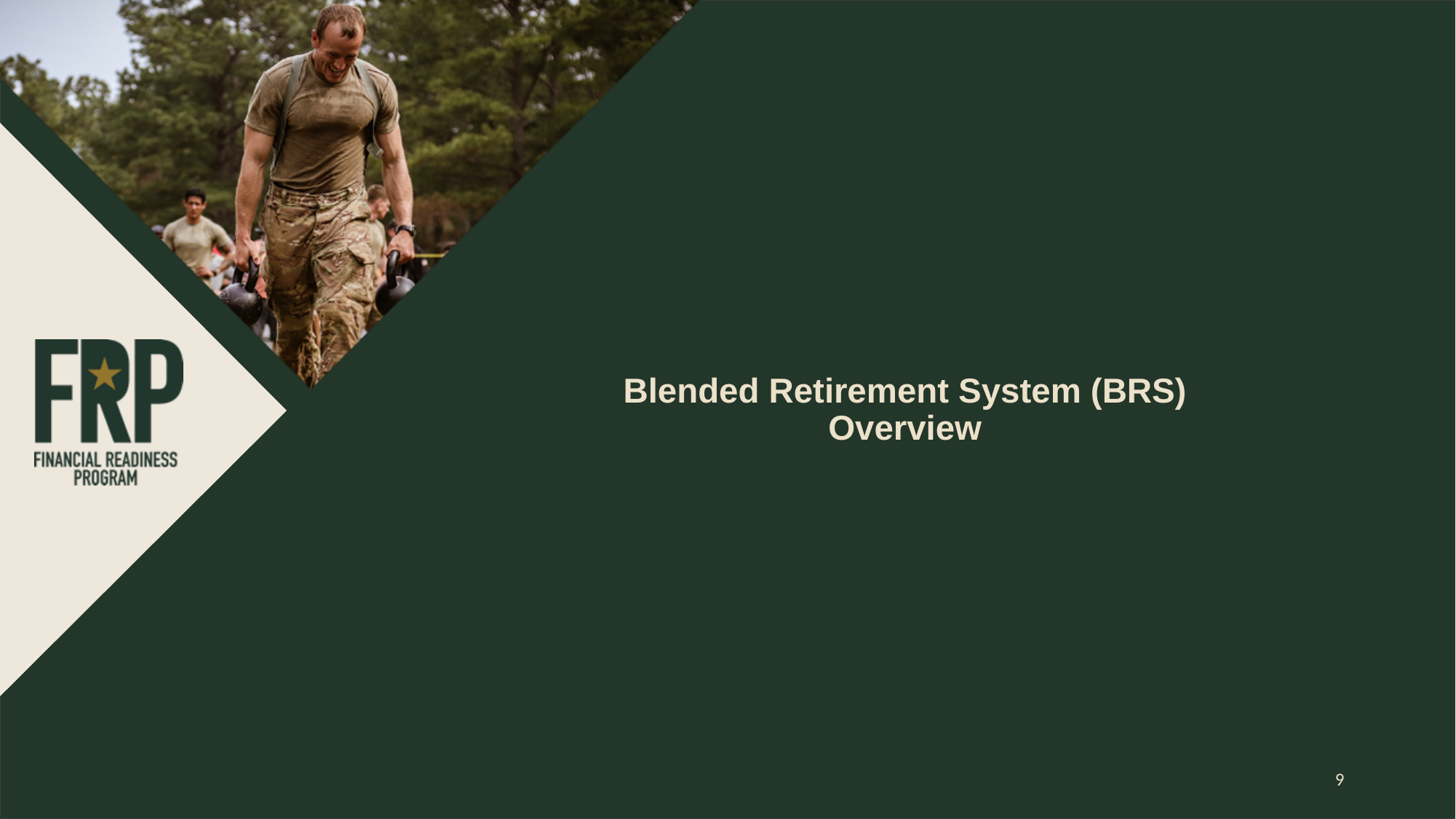

# Blended Retirement System (BRS) Overview
9